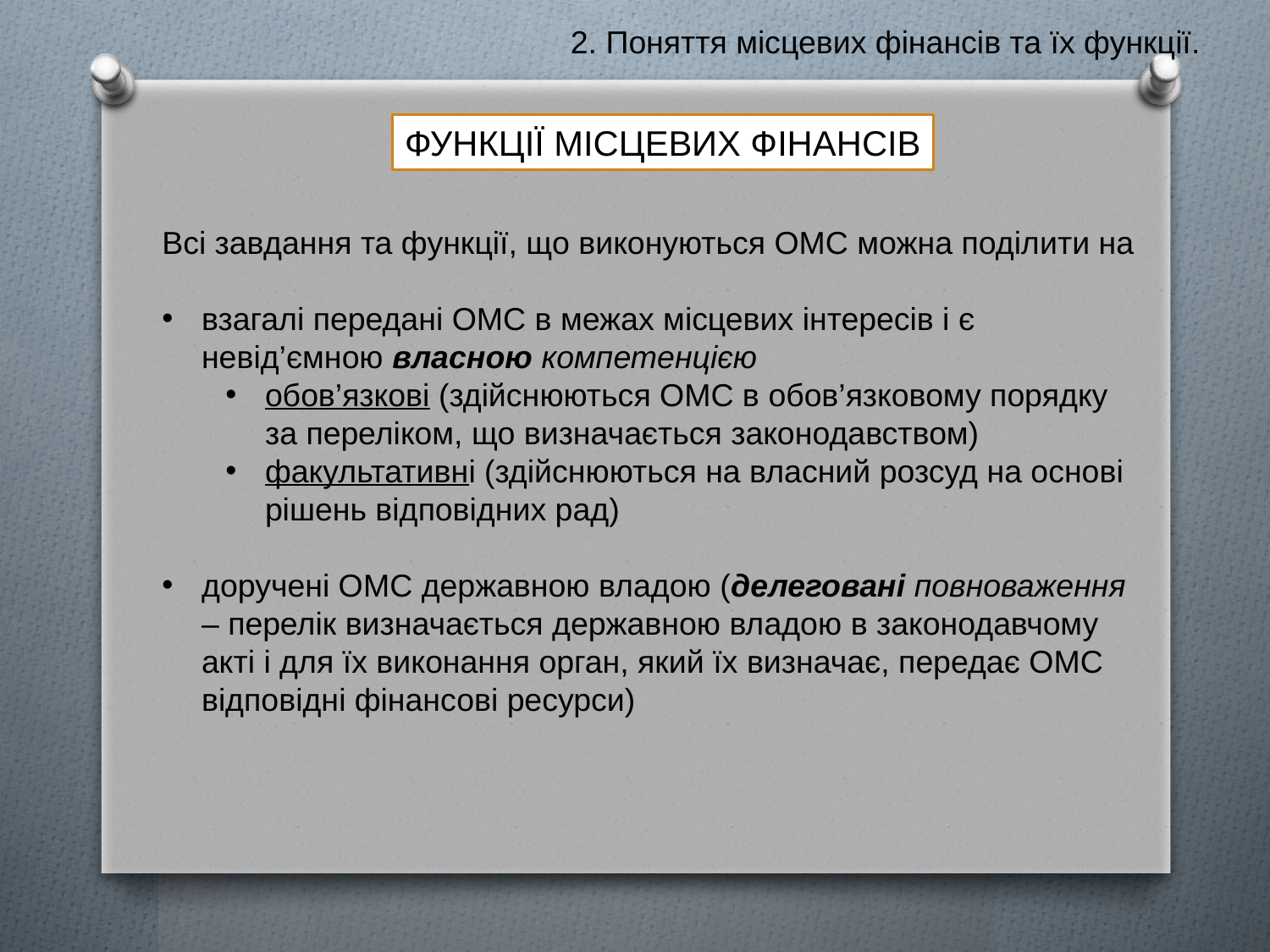

2. Поняття місцевих фінансів та їх функції.
ФУНКЦІЇ МІСЦЕВИХ ФІНАНСІВ
Всі завдання та функції, що виконуються ОМС можна поділити на

взагалі передані ОМС в межах місцевих інтересів і є невід’ємною власною компетенцією
обов’язкові (здійснюються ОМС в обов’язковому порядку за переліком, що визначається законодавством)
факультативні (здійснюються на власний розсуд на основі рішень відповідних рад)

доручені ОМС державною владою (делеговані повноваження – перелік визначається державною владою в законодавчому акті і для їх виконання орган, який їх визначає, передає ОМС відповідні фінансові ресурси)